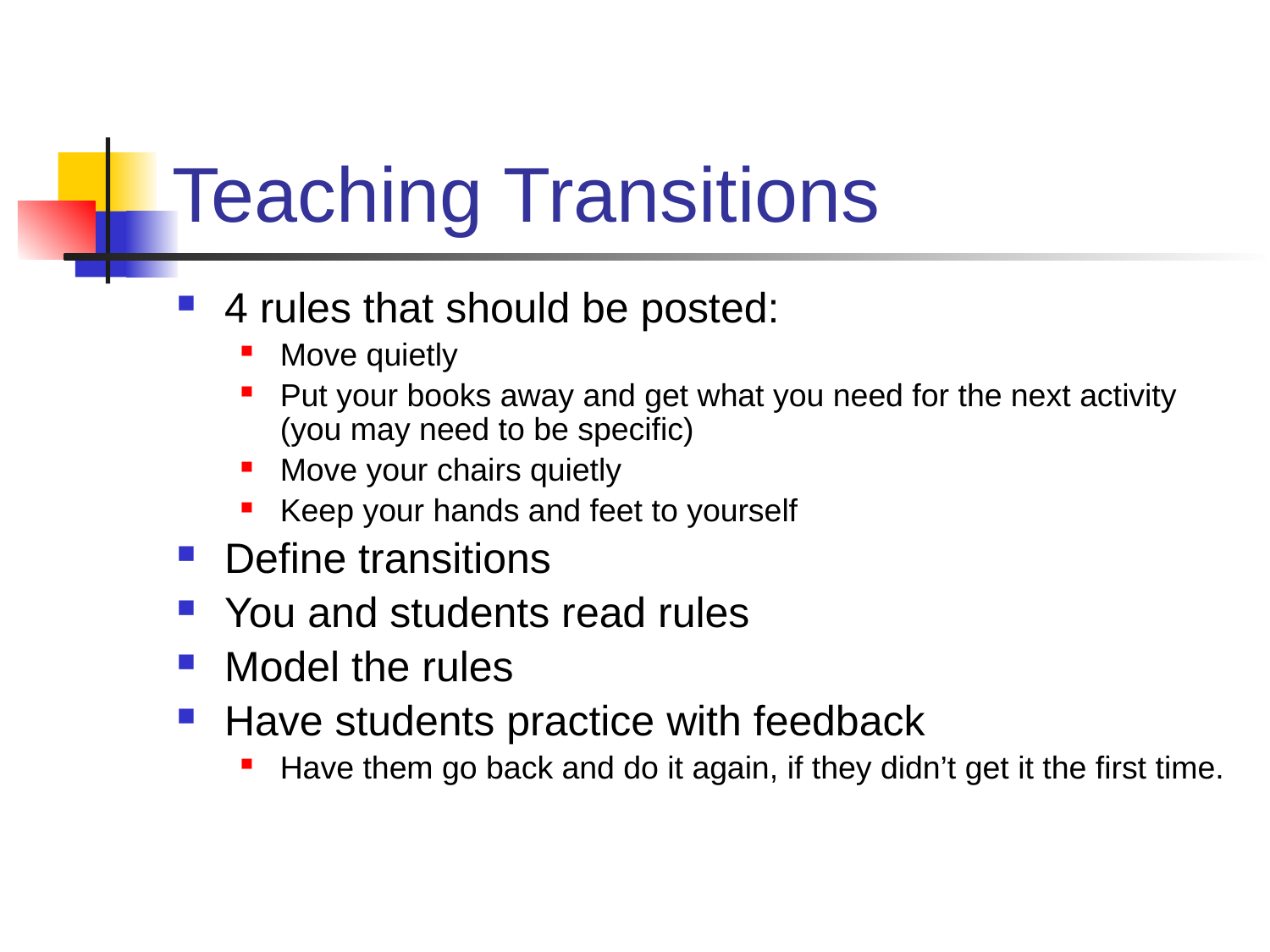

# Teaching Transitions
4 rules that should be posted:
Move quietly
Put your books away and get what you need for the next activity (you may need to be specific)
Move your chairs quietly
Keep your hands and feet to yourself
Define transitions
You and students read rules
Model the rules
Have students practice with feedback
Have them go back and do it again, if they didn’t get it the first time.